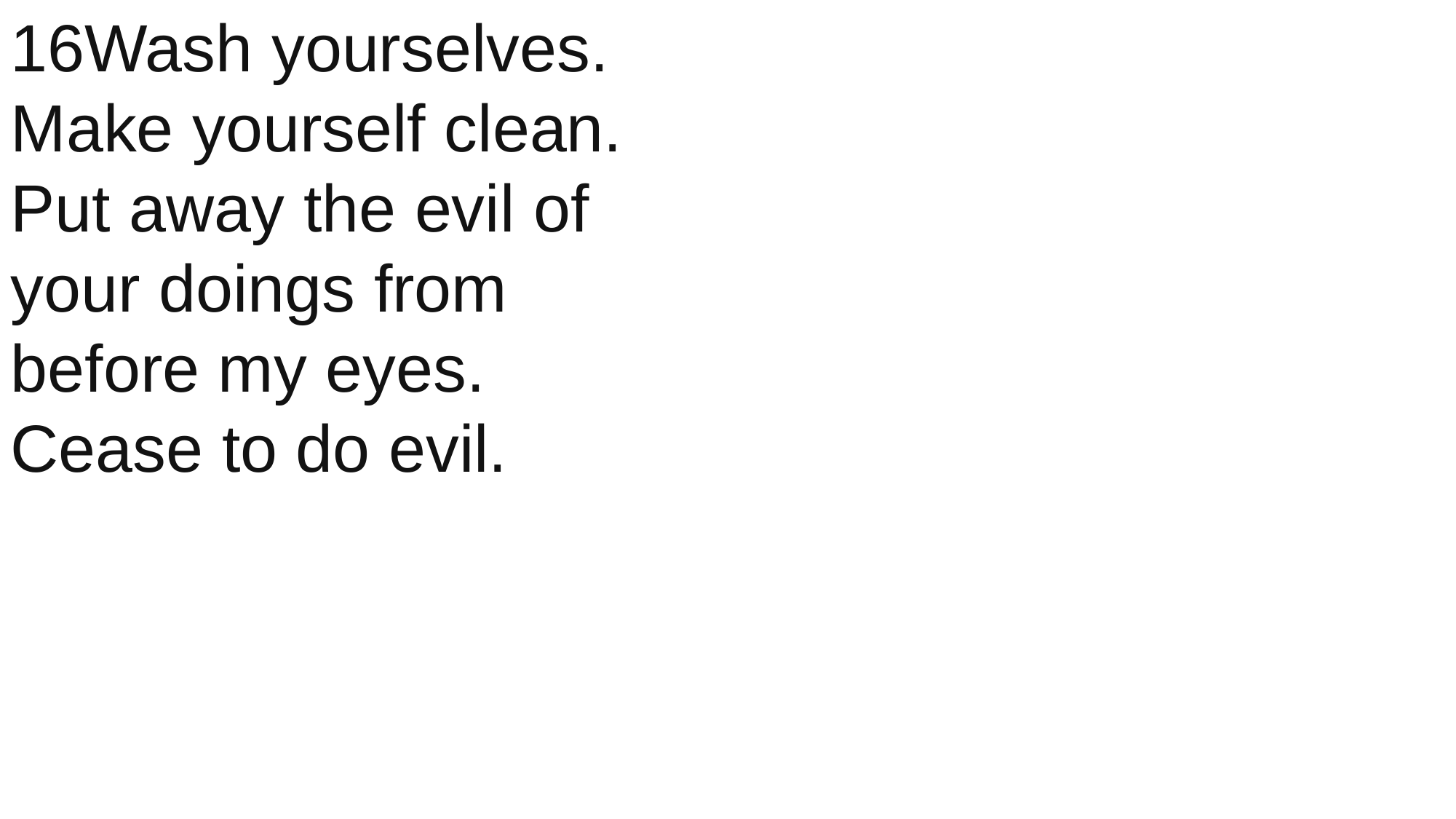

16Wash yourselves. Make yourself clean.
Put away the evil of your doings from before my eyes.
Cease to do evil.